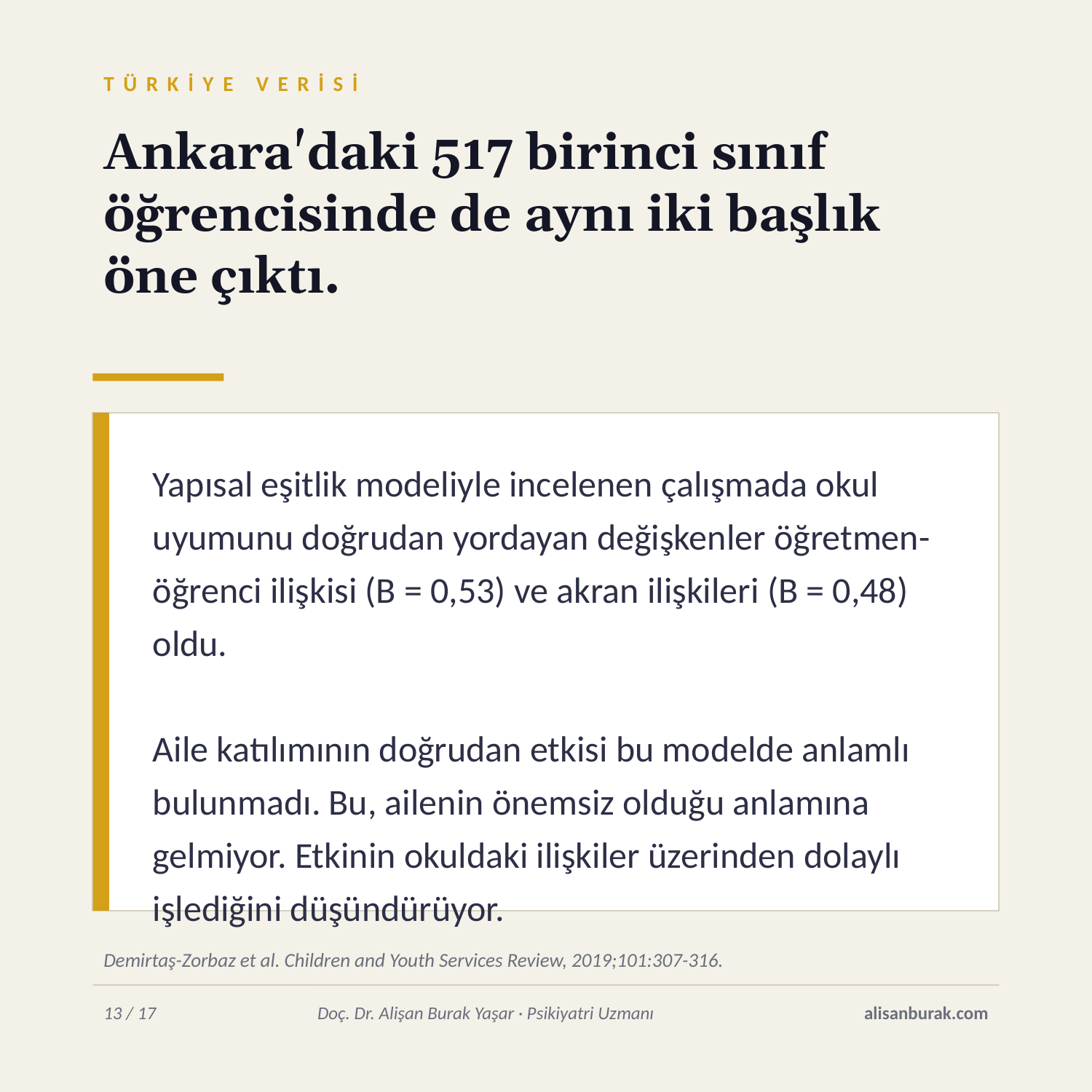

TÜRKİYE VERİSİ
Ankara'daki 517 birinci sınıf öğrencisinde de aynı iki başlık öne çıktı.

Yapısal eşitlik modeliyle incelenen çalışmada okul uyumunu doğrudan yordayan değişkenler öğretmen-öğrenci ilişkisi (B = 0,53) ve akran ilişkileri (B = 0,48) oldu.

Aile katılımının doğrudan etkisi bu modelde anlamlı bulunmadı. Bu, ailenin önemsiz olduğu anlamına gelmiyor. Etkinin okuldaki ilişkiler üzerinden dolaylı işlediğini düşündürüyor.
Demirtaş-Zorbaz et al. Children and Youth Services Review, 2019;101:307-316.

13 / 17
Doç. Dr. Alişan Burak Yaşar · Psikiyatri Uzmanı
alisanburak.com